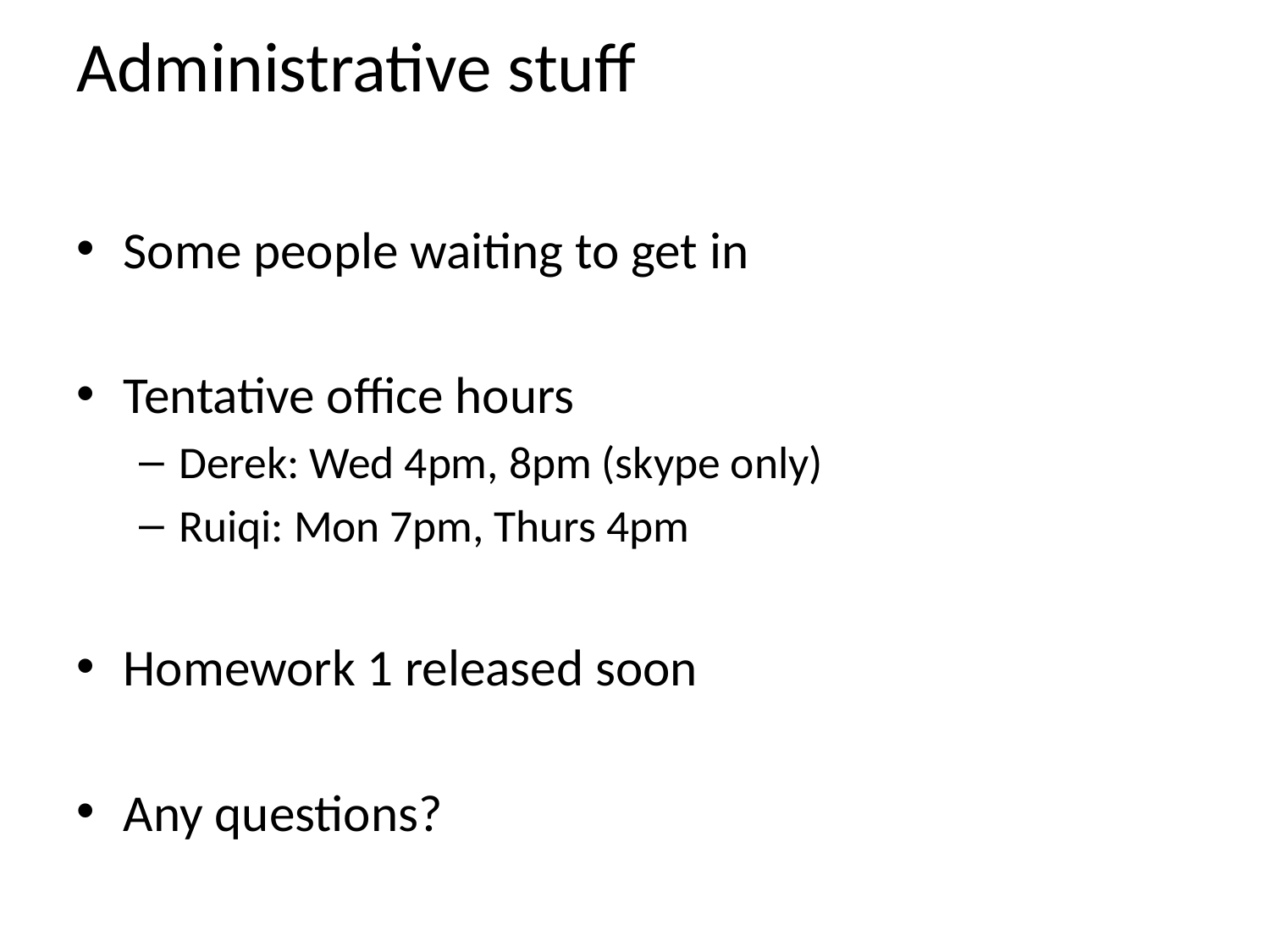

# Administrative stuff

Some people waiting to get in

Tentative office hours
Derek: Wed 4pm, 8pm (skype only)
Ruiqi: Mon 7pm, Thurs 4pm

Homework 1 released soon

Any questions?